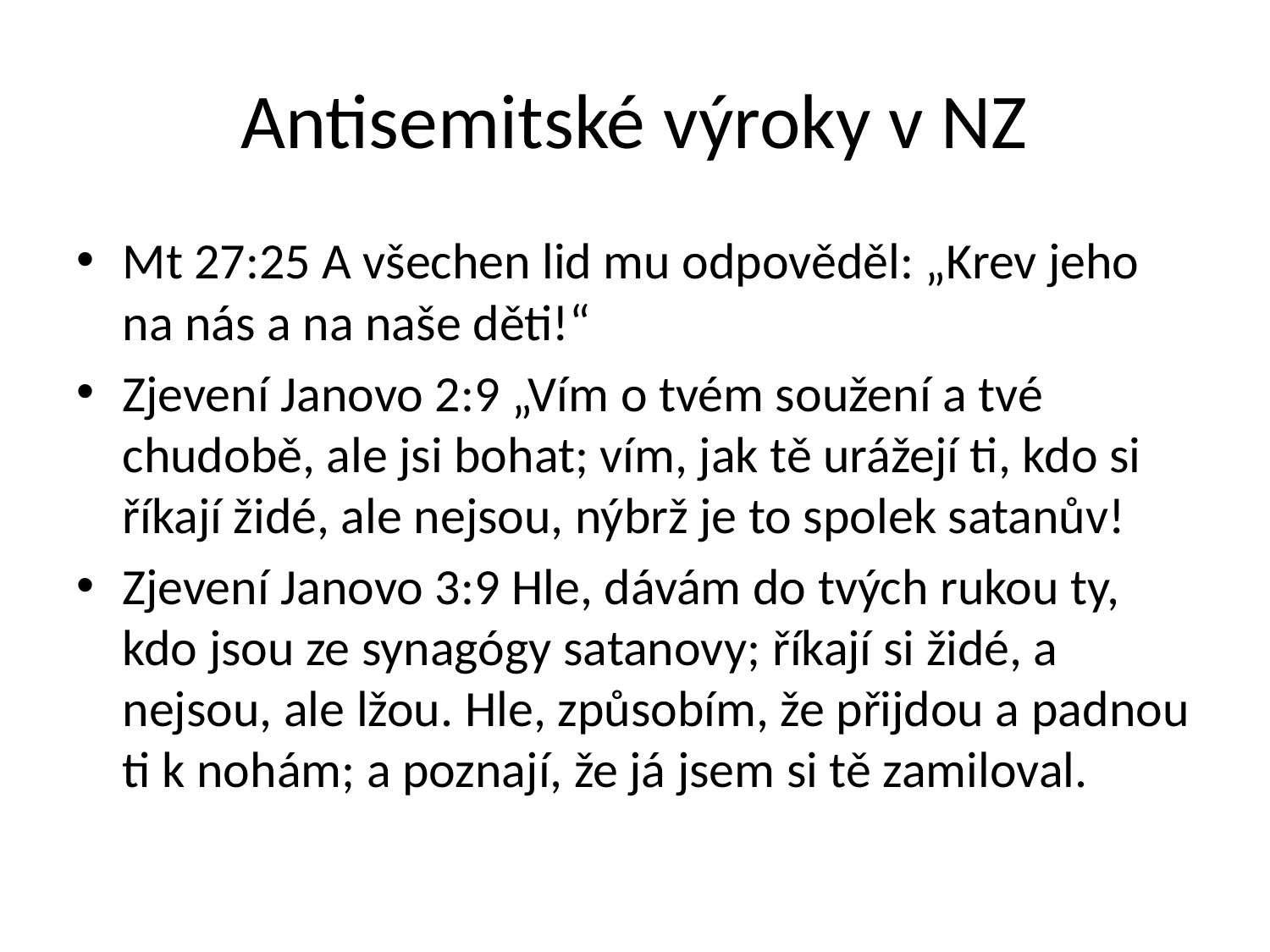

# Antisemitské výroky v NZ
Mt 27:25 A všechen lid mu odpověděl: „Krev jeho na nás a na naše děti!“
Zjevení Janovo 2:9 „Vím o tvém soužení a tvé chudobě, ale jsi bohat; vím, jak tě urážejí ti, kdo si říkají židé, ale nejsou, nýbrž je to spolek satanův!
Zjevení Janovo 3:9 Hle, dávám do tvých rukou ty, kdo jsou ze synagógy satanovy; říkají si židé, a nejsou, ale lžou. Hle, způsobím, že přijdou a padnou ti k nohám; a poznají, že já jsem si tě zamiloval.